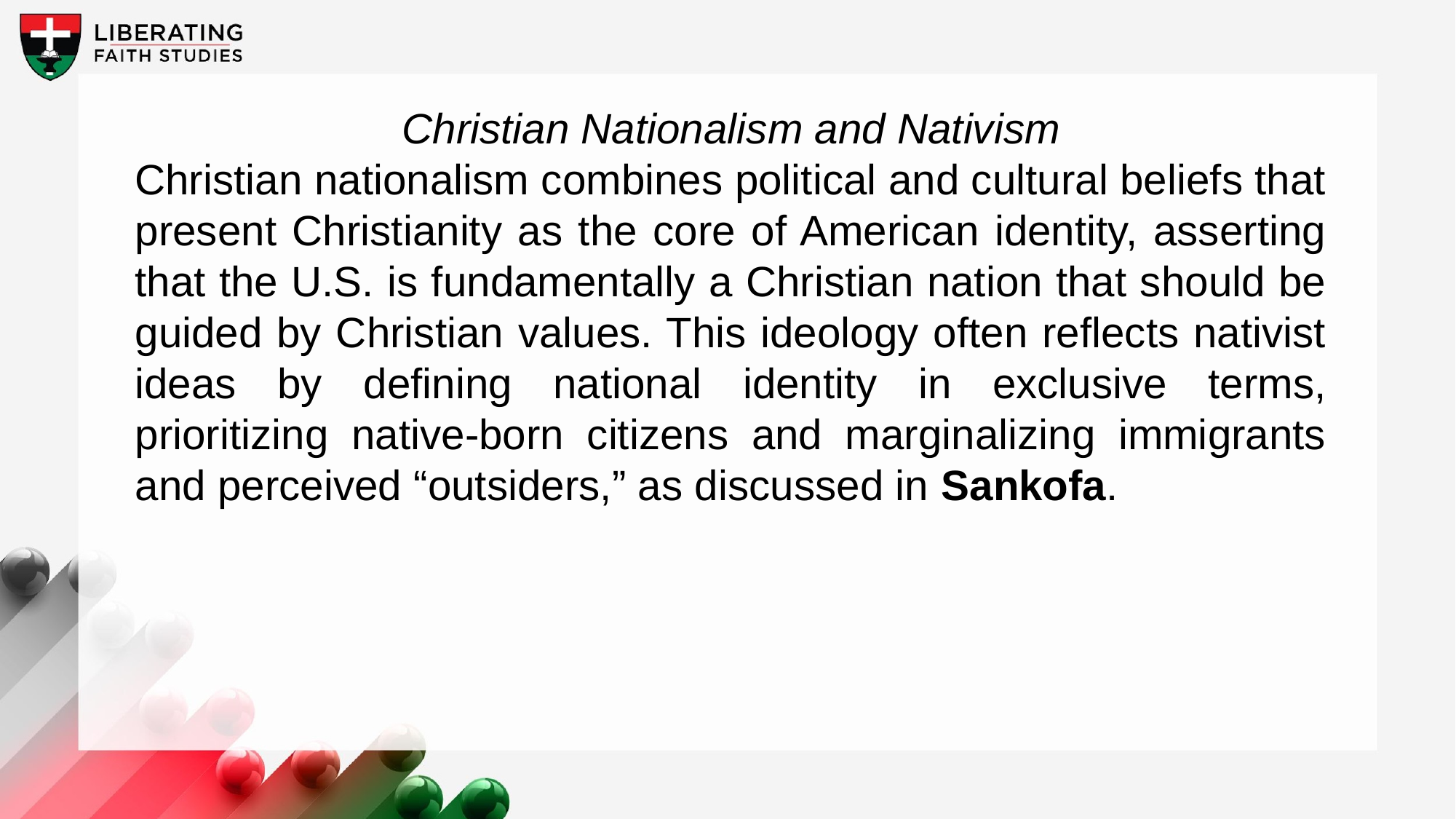

Christian Nationalism and Nativism
Christian nationalism combines political and cultural beliefs that present Christianity as the core of American identity, asserting that the U.S. is fundamentally a Christian nation that should be guided by Christian values. This ideology often reflects nativist ideas by defining national identity in exclusive terms, prioritizing native-born citizens and marginalizing immigrants and perceived “outsiders,” as discussed in Sankofa.